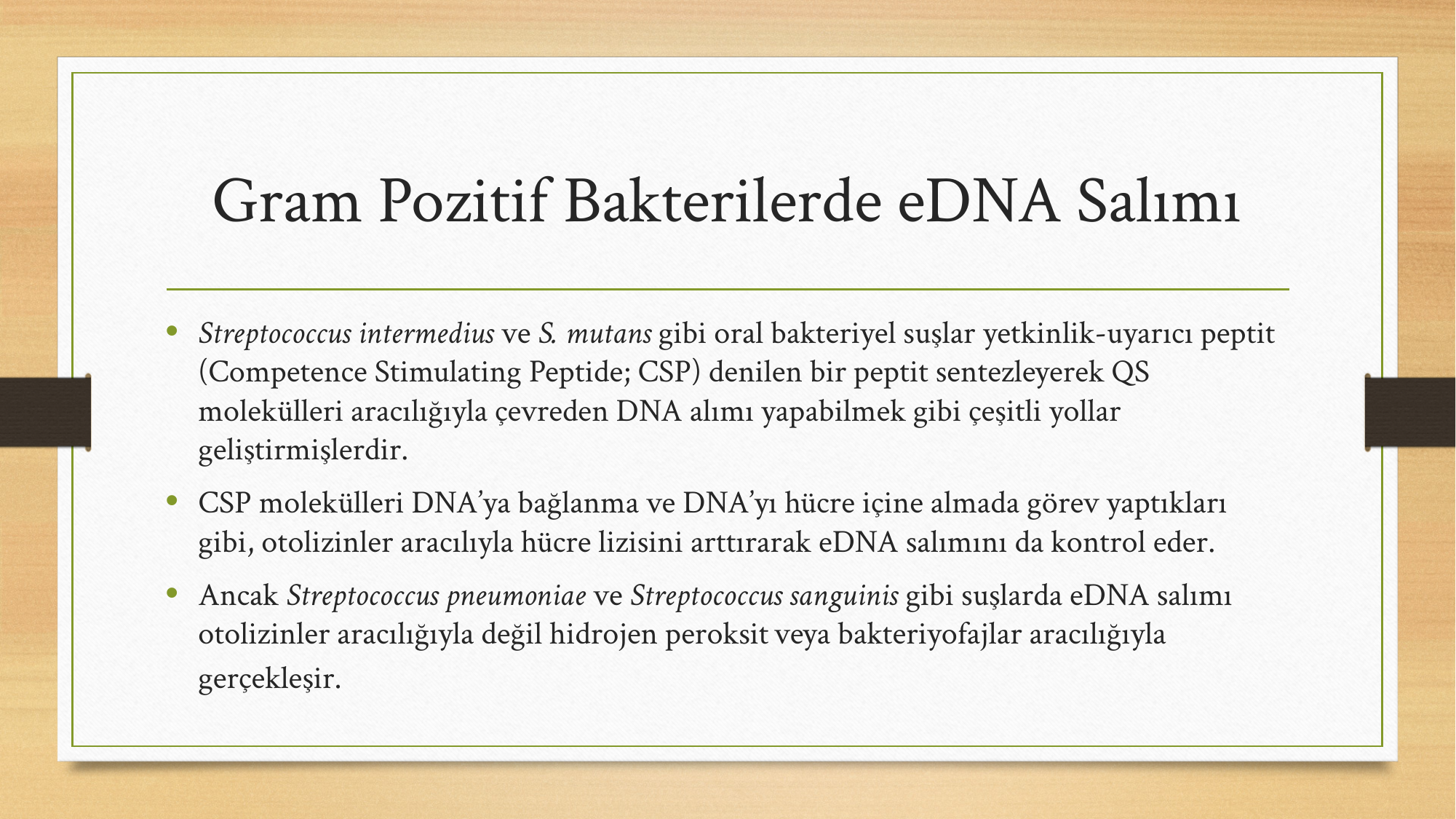

# Gram Pozitif Bakterilerde eDNA Salımı
Streptococcus intermedius ve S. mutans gibi oral bakteriyel suşlar yetkinlik-uyarıcı peptit (Competence Stimulating Peptide; CSP) denilen bir peptit sentezleyerek QS molekülleri aracılığıyla çevreden DNA alımı yapabilmek gibi çeşitli yollar geliştirmişlerdir.
CSP molekülleri DNA’ya bağlanma ve DNA’yı hücre içine almada görev yaptıkları gibi, otolizinler aracılıyla hücre lizisini arttırarak eDNA salımını da kontrol eder.
Ancak Streptococcus pneumoniae ve Streptococcus sanguinis gibi suşlarda eDNA salımı otolizinler aracılığıyla değil hidrojen peroksit veya bakteriyofajlar aracılığıyla gerçekleşir.